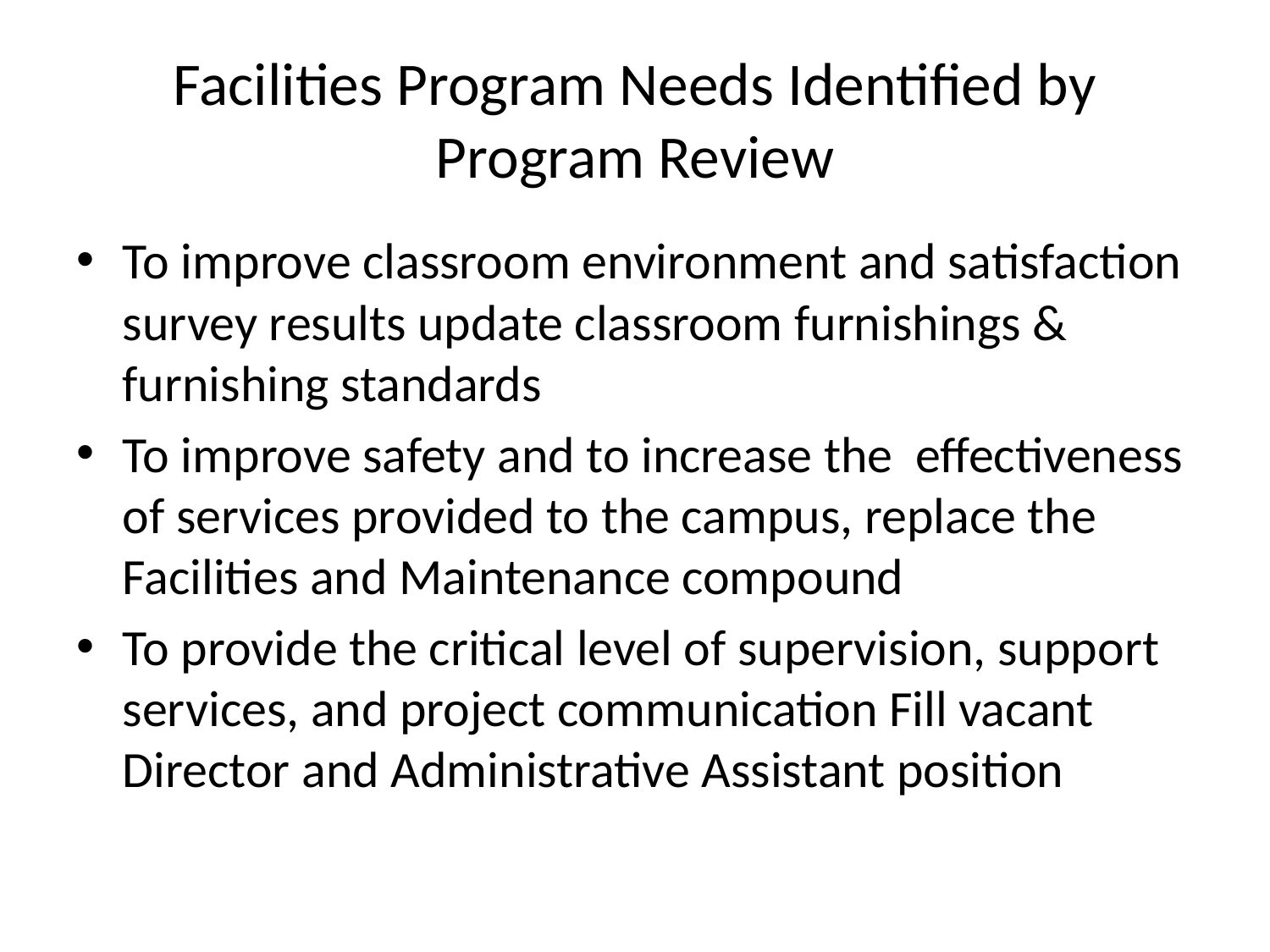

# Facilities Program Needs Identified by Program Review
To improve classroom environment and satisfaction survey results update classroom furnishings & furnishing standards
To improve safety and to increase the  effectiveness of services provided to the campus, replace the Facilities and Maintenance compound
To provide the critical level of supervision, support services, and project communication Fill vacant Director and Administrative Assistant position